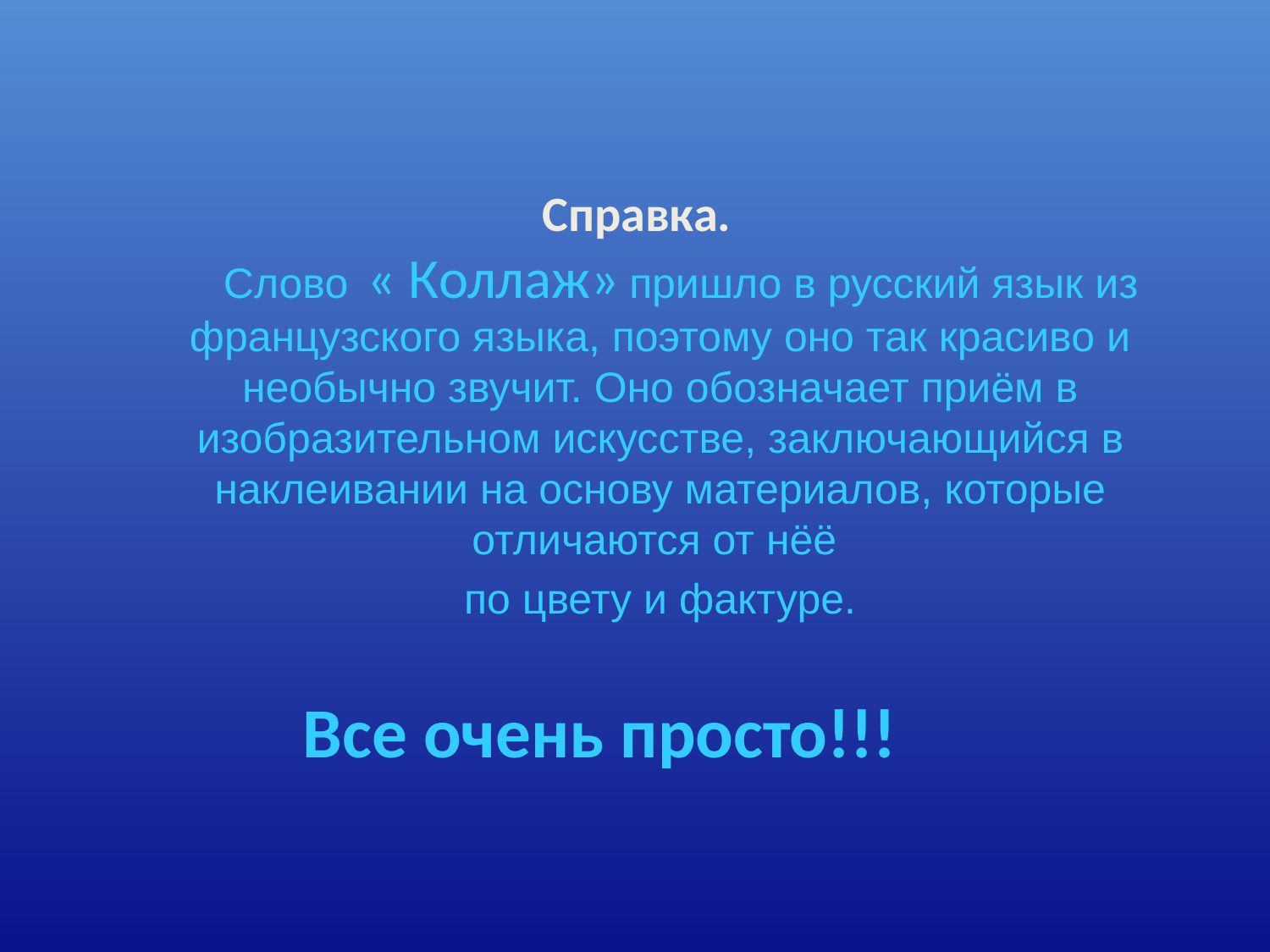

#
Справка.
   Слово  « Коллаж» пришло в русский язык из французского языка, поэтому оно так красиво и необычно звучит. Оно обозначает приём в изобразительном искусстве, заключающийся в наклеивании на основу материалов, которые отличаются от нёё
    по цвету и фактуре.
                   Все очень просто!!!